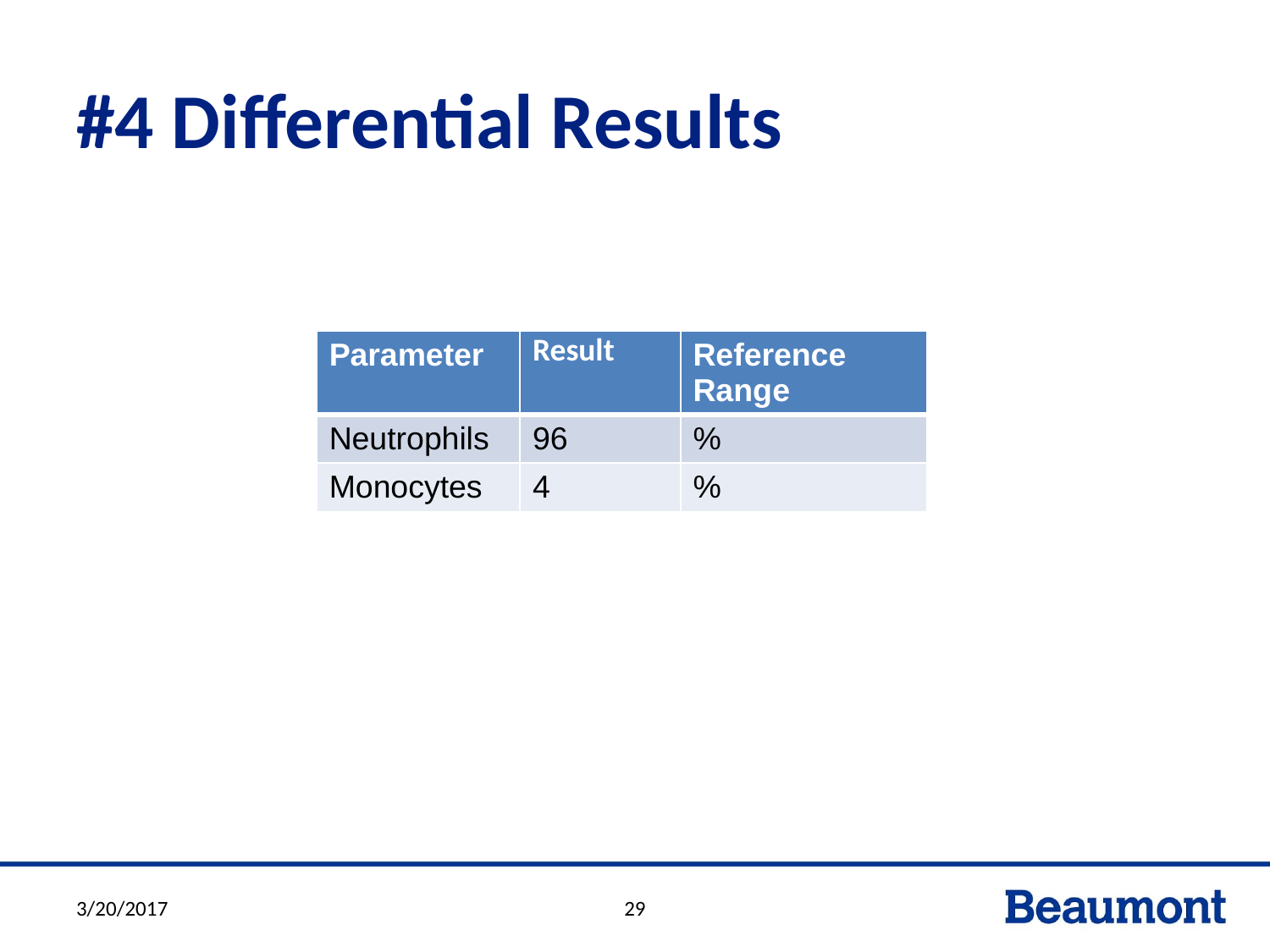

# #4 Differential Results
| Parameter | Result | Reference Range |
| --- | --- | --- |
| Neutrophils | 96 | % |
| Monocytes | 4 | % |
3/20/2017
29